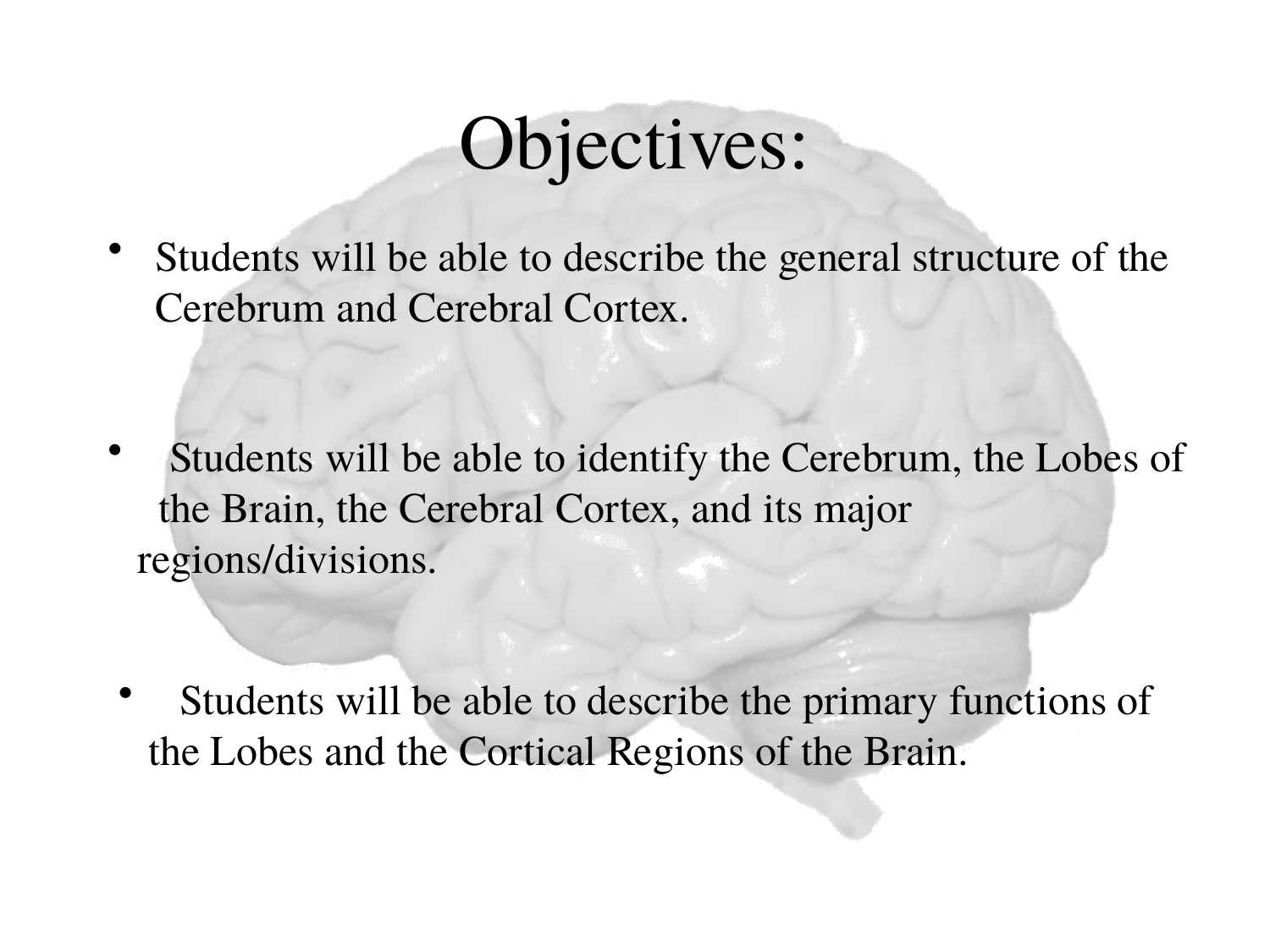

# Objectives:
Students will be able to describe the general structure of the Cerebrum and Cerebral Cortex.
   Students will be able to identify the Cerebrum, the Lobes of   the Brain, the Cerebral Cortex, and its major regions/divisions.
   Students will be able to describe the primary functions of the Lobes and the Cortical Regions of the Brain.